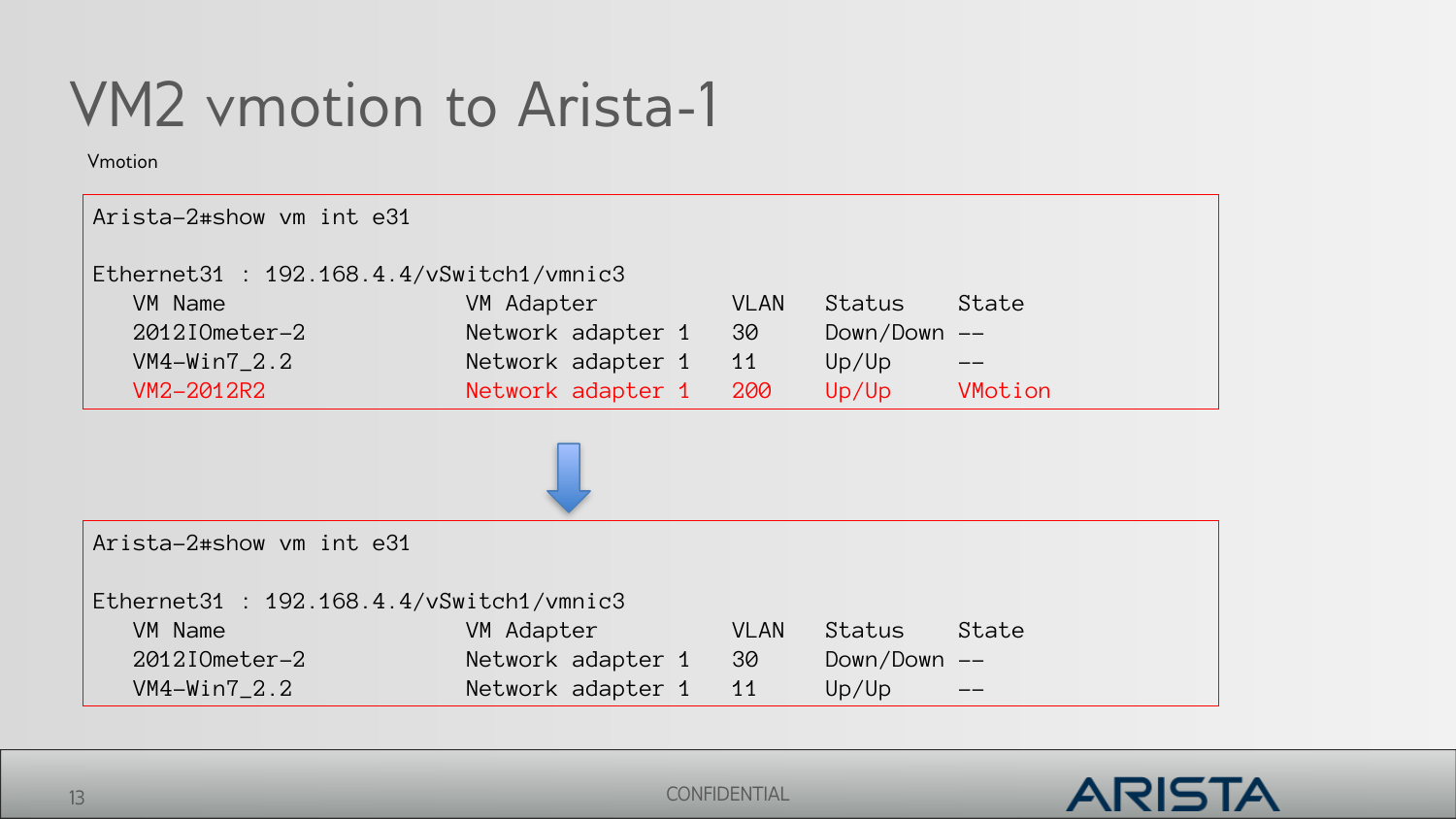

# VM2 vmotion to Arista-1
Vmotion
Arista-2#show vm int e31

Ethernet31 : 192.168.4.4/vSwitch1/vmnic3
   VM Name                  VM Adapter          VLAN   Status    State
   2012IOmeter-2            Network adapter 1   30     Down/Down --
   VM4-Win7_2.2             Network adapter 1   11     Up/Up     --
   VM2-2012R2               Network adapter 1   200    Up/Up     VMotion

Arista-2#show vm int e31

Ethernet31 : 192.168.4.4/vSwitch1/vmnic3
   VM Name                  VM Adapter          VLAN   Status    State
   2012IOmeter-2            Network adapter 1   30     Down/Down --
   VM4-Win7_2.2             Network adapter 1   11     Up/Up     --
13
CONFIDENTIAL